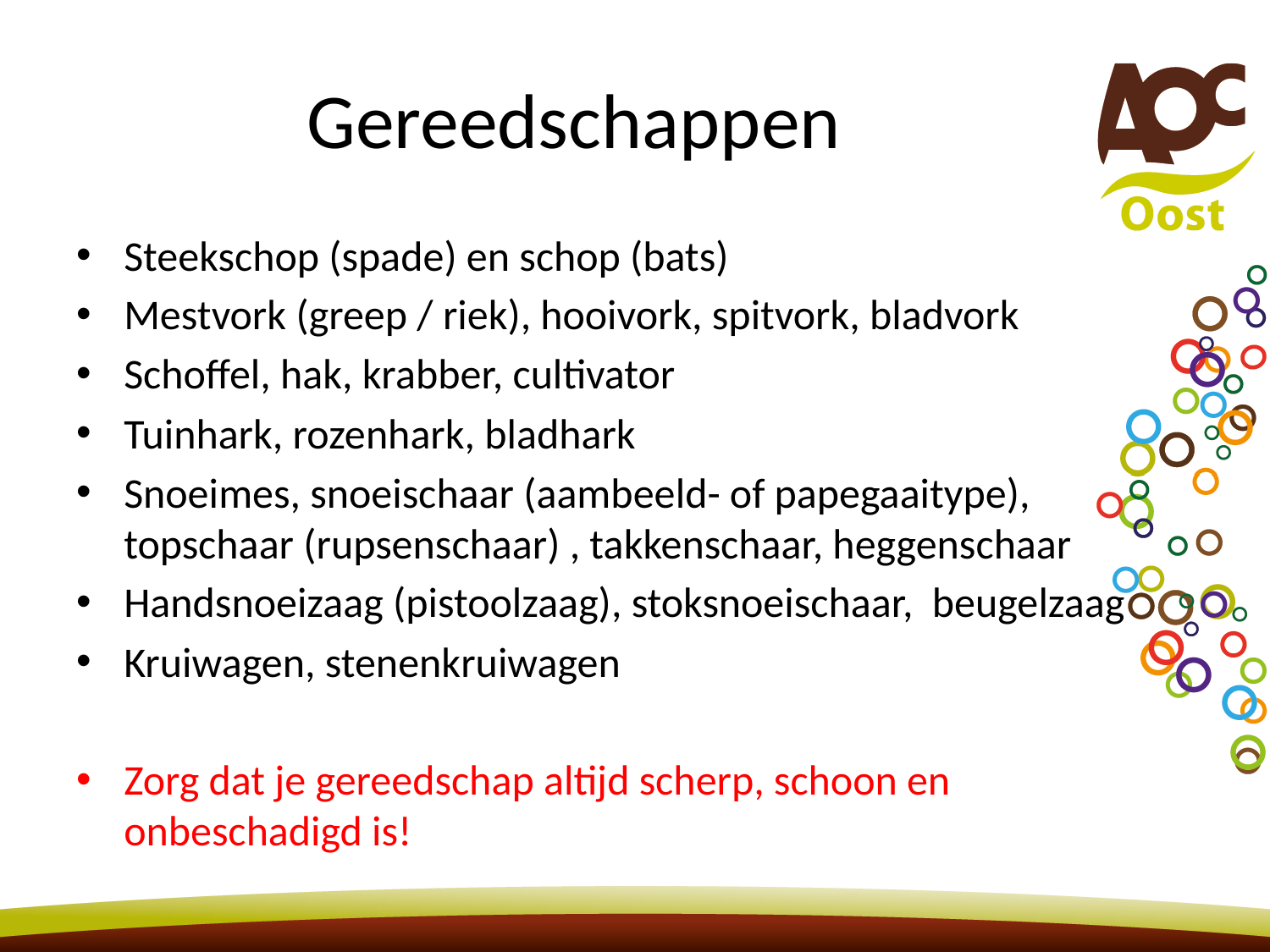

# Gereedschappen
Steekschop (spade) en schop (bats)
Mestvork (greep / riek), hooivork, spitvork, bladvork
Schoffel, hak, krabber, cultivator
Tuinhark, rozenhark, bladhark
Snoeimes, snoeischaar (aambeeld- of papegaaitype), topschaar (rupsenschaar) , takkenschaar, heggenschaar
Handsnoeizaag (pistoolzaag), stoksnoeischaar,  beugelzaag
Kruiwagen, stenenkruiwagen

Zorg dat je gereedschap altijd scherp, schoon en onbeschadigd is!